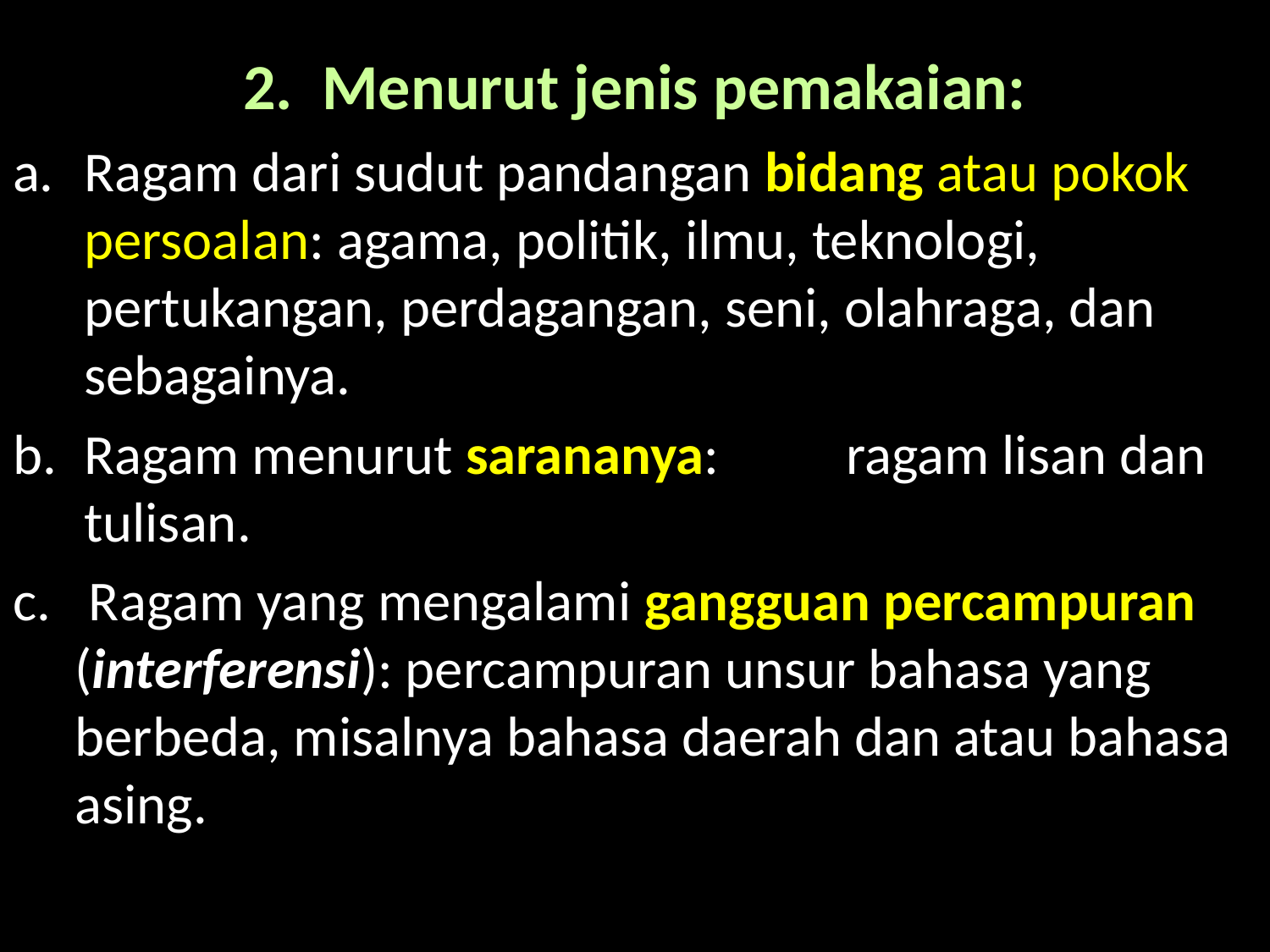

# 2.  Menurut jenis pemakaian:
Ragam dari sudut pandangan bidang atau pokok persoalan: agama, politik, ilmu, teknologi, pertukangan, perdagangan, seni, olahraga, dan sebagainya.
Ragam menurut sarananya: 	ragam lisan dan tulisan.
c.   Ragam yang mengalami gangguan percampuran (interferensi): percampuran unsur bahasa yang berbeda, misalnya bahasa daerah dan atau bahasa asing.